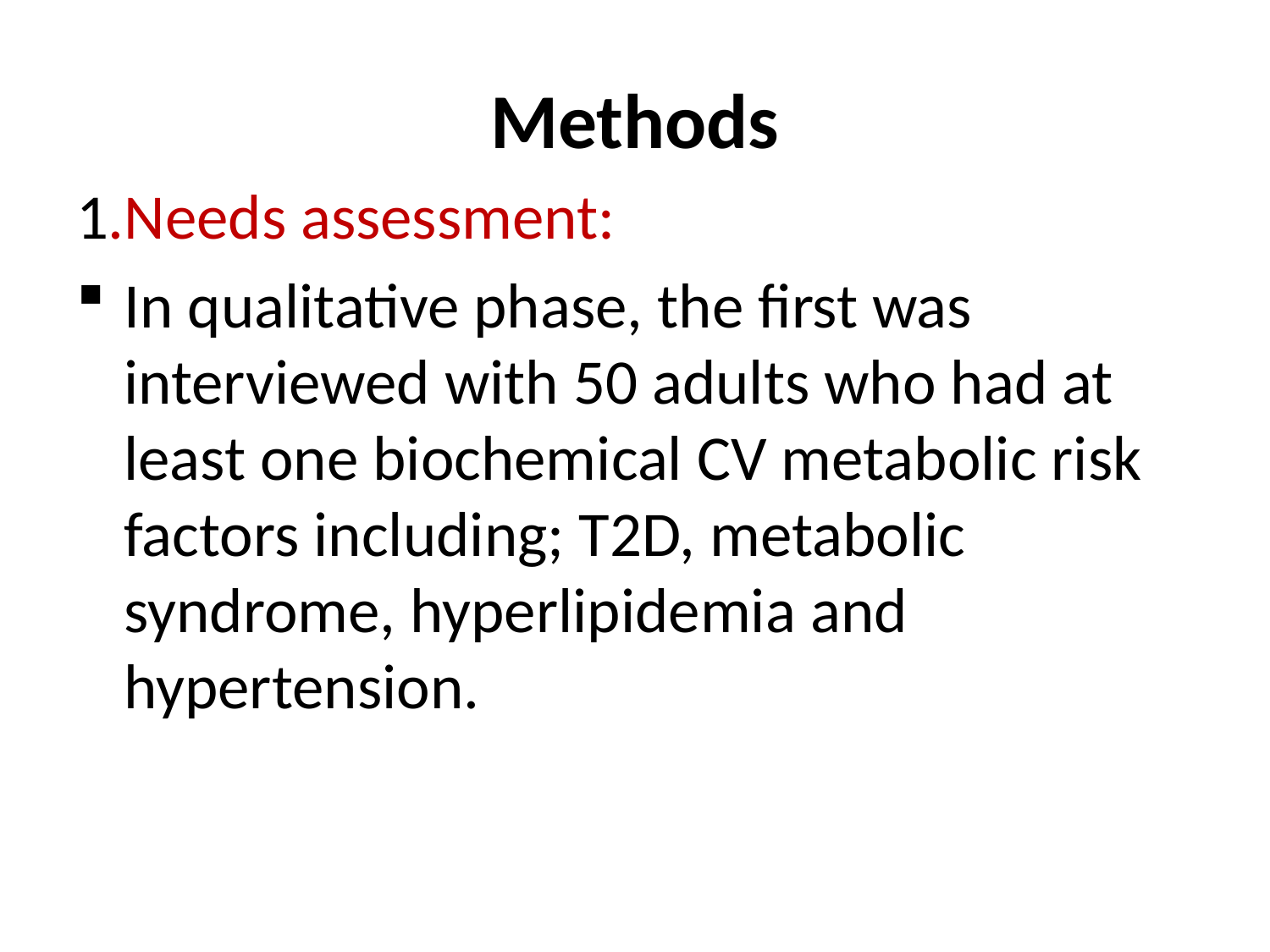

# Methods
1.Needs assessment:
In qualitative phase, the first was interviewed with 50 adults who had at least one biochemical CV metabolic risk factors including; T2D, metabolic syndrome, hyperlipidemia and hypertension.